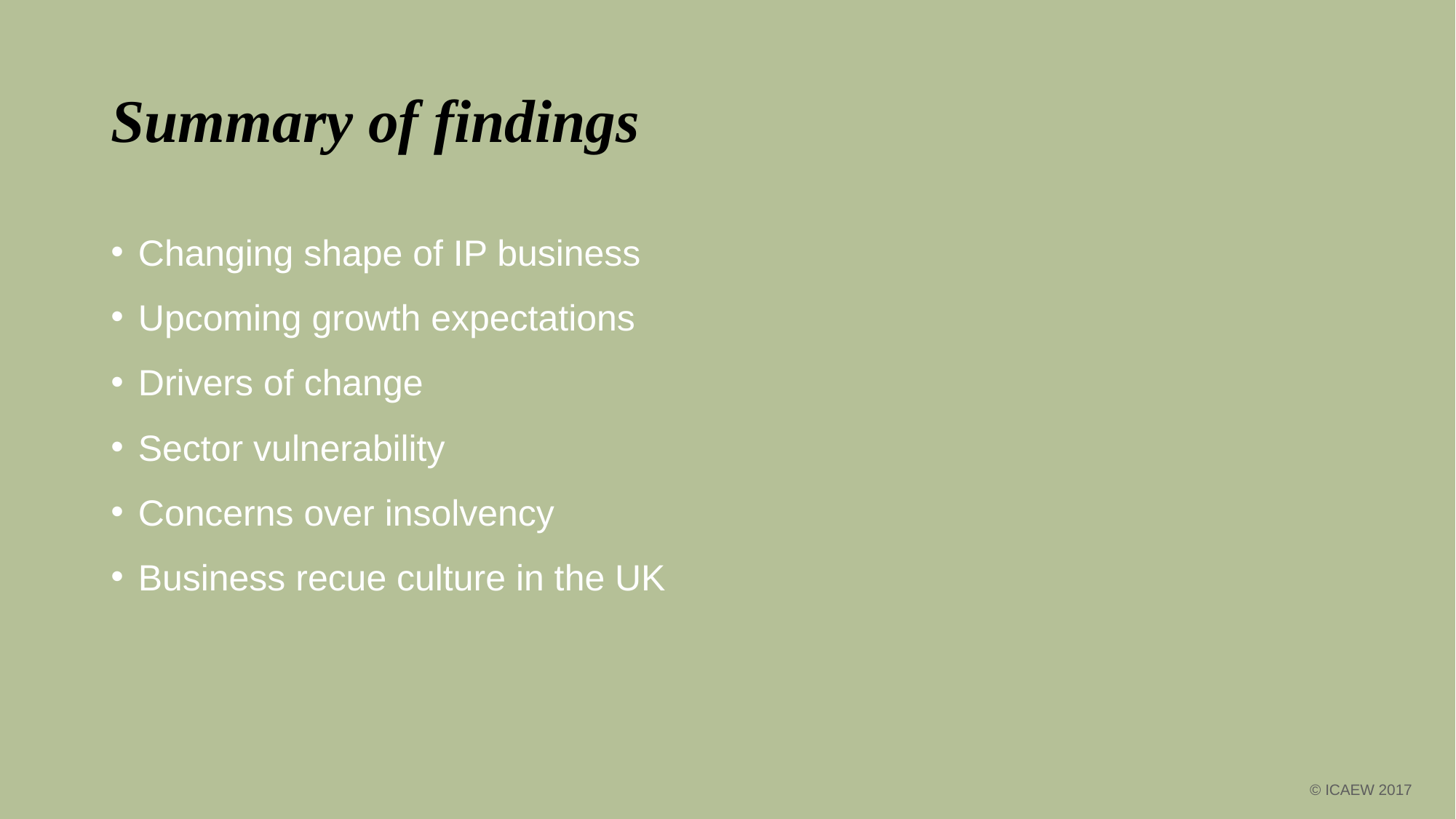

# Summary of findings
Changing shape of IP business
Upcoming growth expectations
Drivers of change
Sector vulnerability
Concerns over insolvency
Business recue culture in the UK
© ICAEW 2017